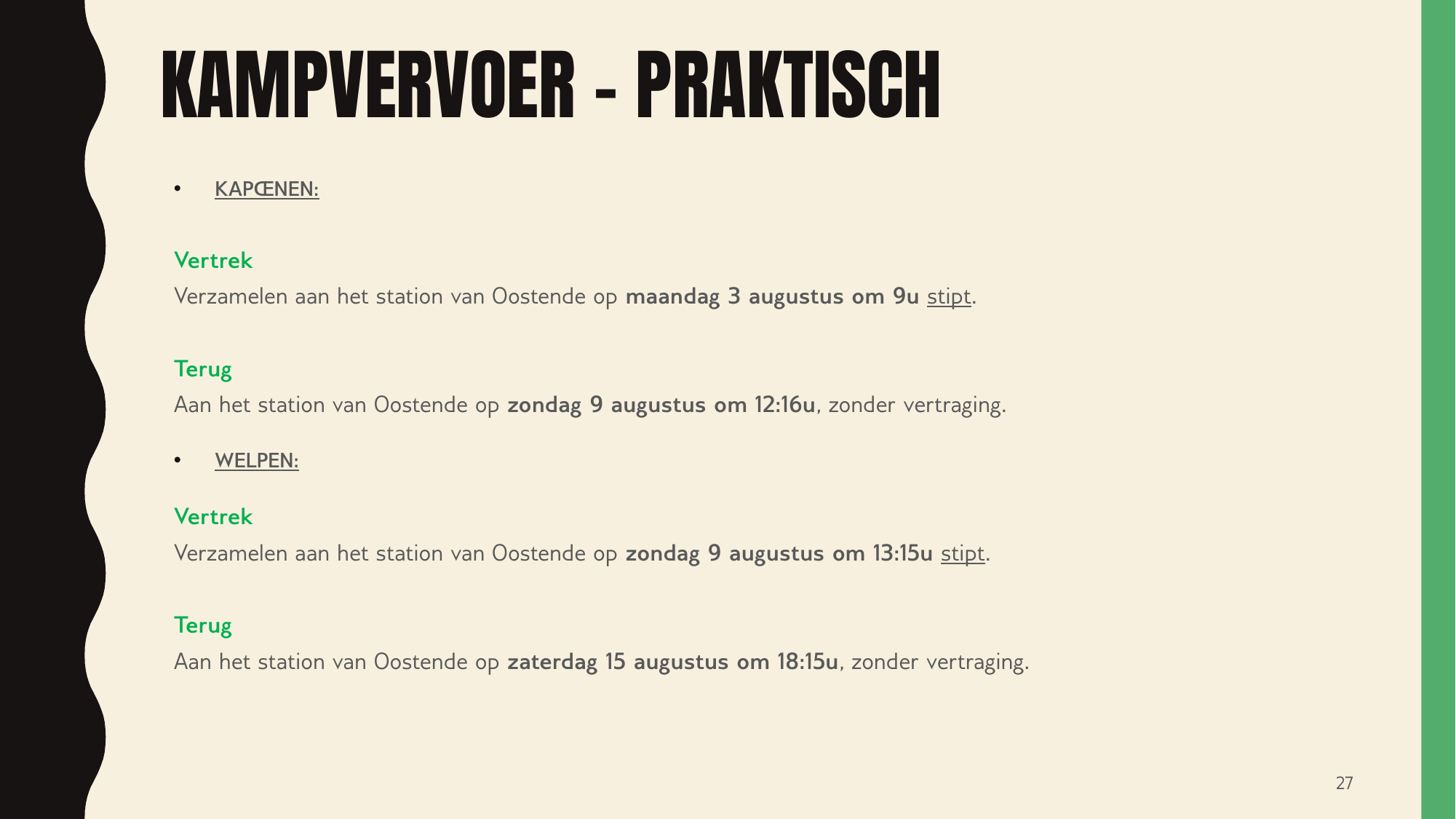

# KAMPVERVOER - PRAKTISCH
KAPOENEN:

Vertrek
Verzamelen aan het station van Oostende op maandag 3 augustus om 9u stipt.

Terug
Aan het station van Oostende op zondag 9 augustus om 12:16u, zonder vertraging.

WELPEN:

Vertrek
Verzamelen aan het station van Oostende op zondag 9 augustus om 13:15u stipt.

Terug
Aan het station van Oostende op zaterdag 15 augustus om 18:15u, zonder vertraging.

27